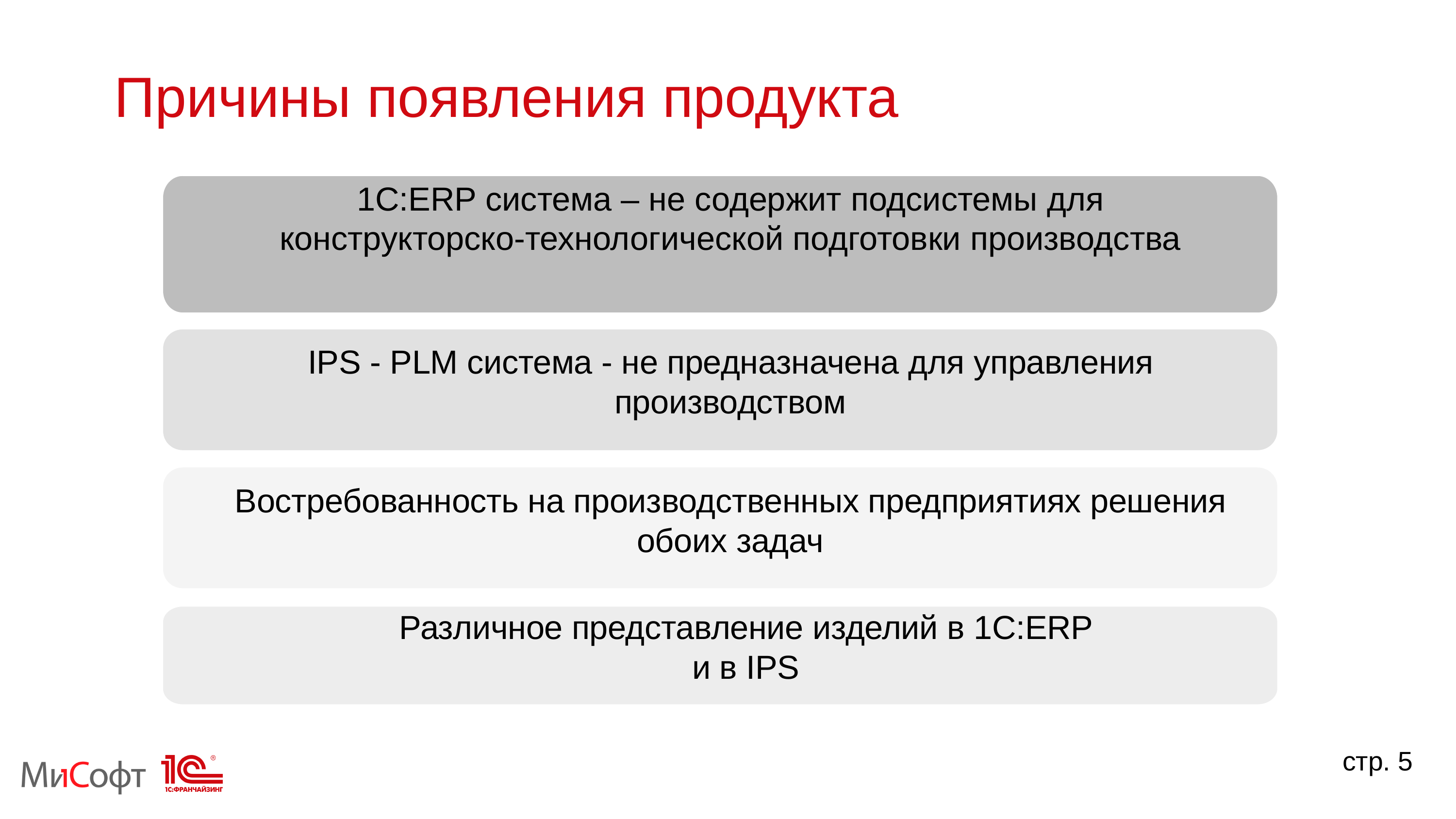

Причины появления продукта

1С:ERP система – не содержит подсистемы для конструкторско-технологической подготовки производства

IPS - PLM система - не предназначена для управления производством

Востребованность на производственных предприятиях решения обоих задач

Различное представление изделий в 1C:ERP и в IPS

стр. 5